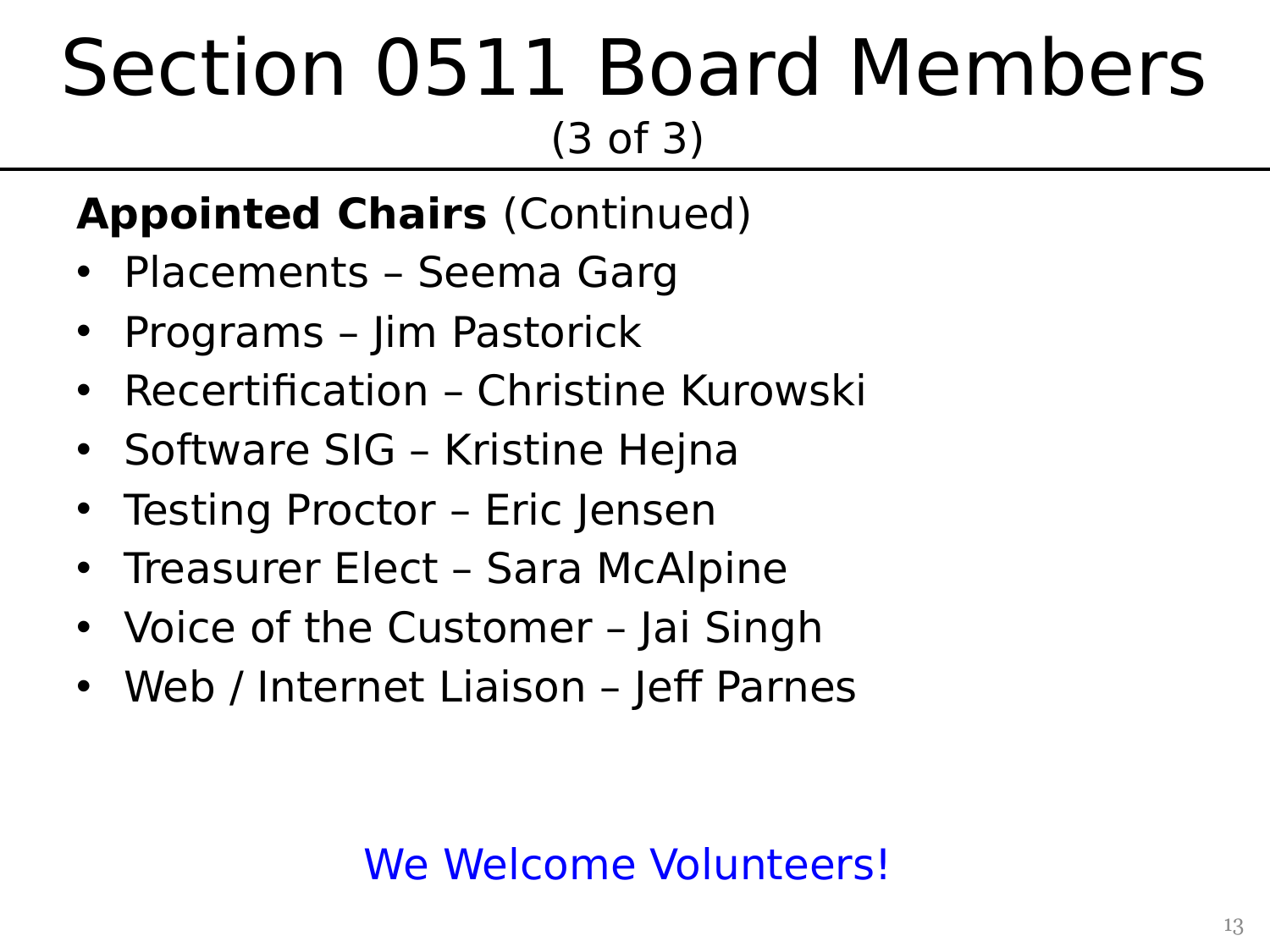

# Section 0511 Board Members (3 of 3)
Appointed Chairs (Continued)
Placements – Seema Garg
Programs – Jim Pastorick
Recertification – Christine Kurowski
Software SIG – Kristine Hejna
Testing Proctor – Eric Jensen
Treasurer Elect – Sara McAlpine
Voice of the Customer – Jai Singh
Web / Internet Liaison – Jeff Parnes

We Welcome Volunteers!
13